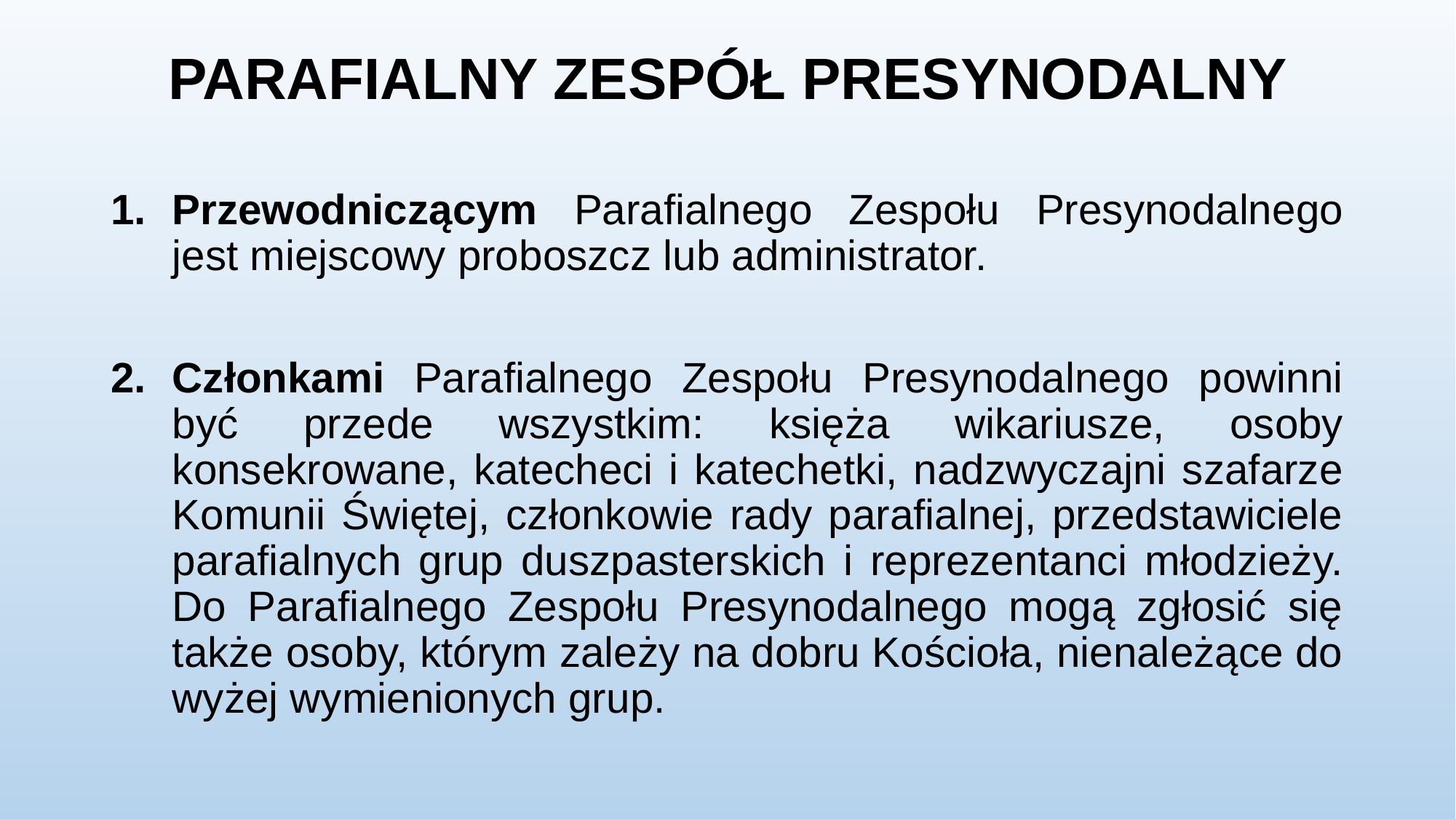

# PARAFIALNY ZESPÓŁ PRESYNODALNY
Przewodniczącym Parafialnego Zespołu Presynodalnego jest miejscowy proboszcz lub administrator.

Członkami Parafialnego Zespołu Presynodalnego powinni być przede wszystkim: księża wikariusze, osoby konsekrowane, katecheci i katechetki, nadzwyczajni szafarze Komunii Świętej, członkowie rady parafialnej, przedstawiciele parafialnych grup duszpasterskich i reprezentanci młodzieży. Do Parafialnego Zespołu Presynodalnego mogą zgłosić się także osoby, którym zależy na dobru Kościoła, nienależące do wyżej wymienionych grup.